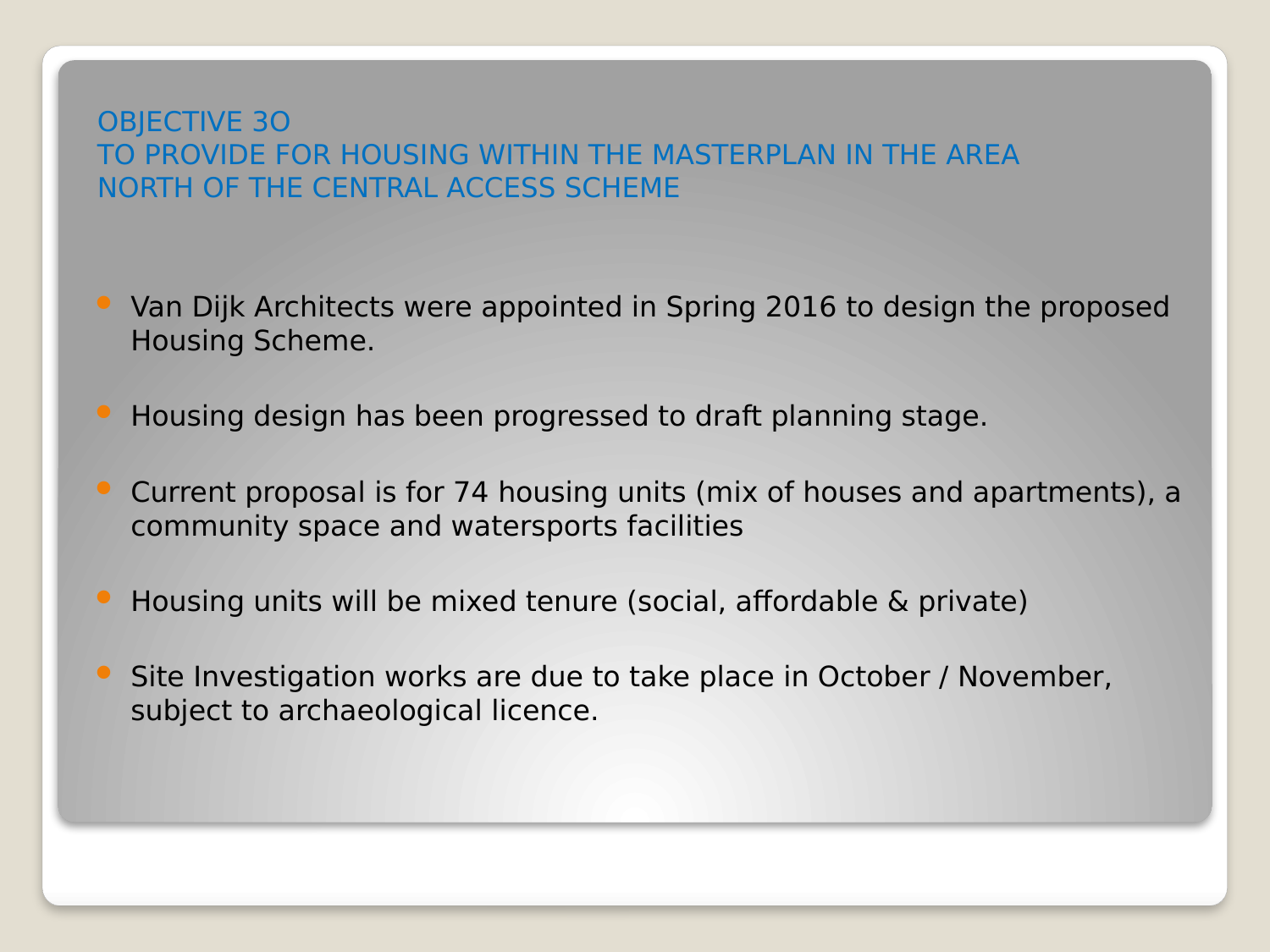

# Objective 3O To provide for housing within the masterplan in the area north of the Central Access Scheme
Van Dijk Architects were appointed in Spring 2016 to design the proposed Housing Scheme.

Housing design has been progressed to draft planning stage.

Current proposal is for 74 housing units (mix of houses and apartments), a community space and watersports facilities

Housing units will be mixed tenure (social, affordable & private)

Site Investigation works are due to take place in October / November, subject to archaeological licence.